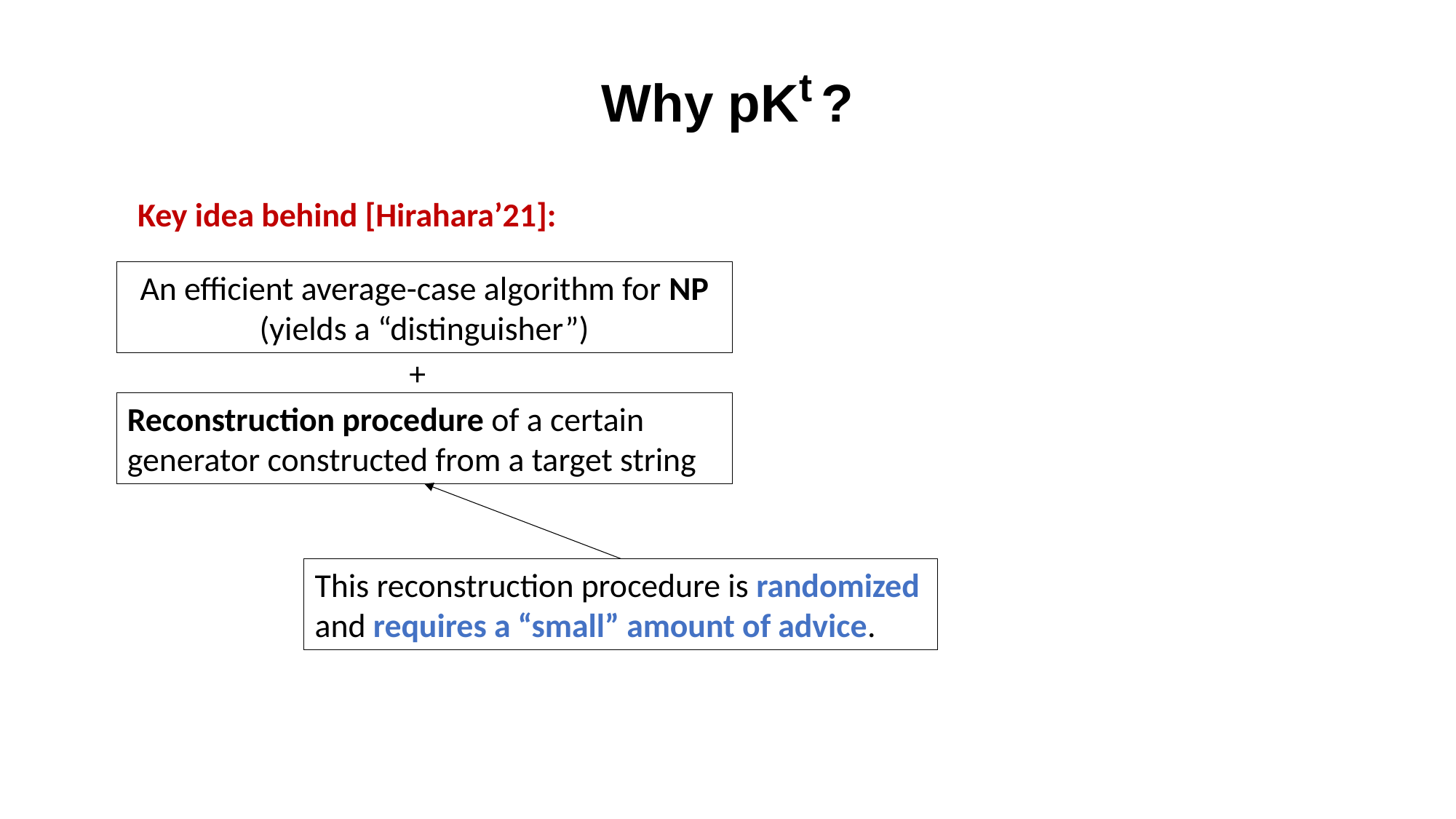

Why pKt ?
Key idea behind [Hirahara’21]:
An efficient average-case algorithm for NP (yields a “distinguisher”)
+
Reconstruction procedure of a certain generator constructed from a target string
This reconstruction procedure is randomized and requires a “small” amount of advice.